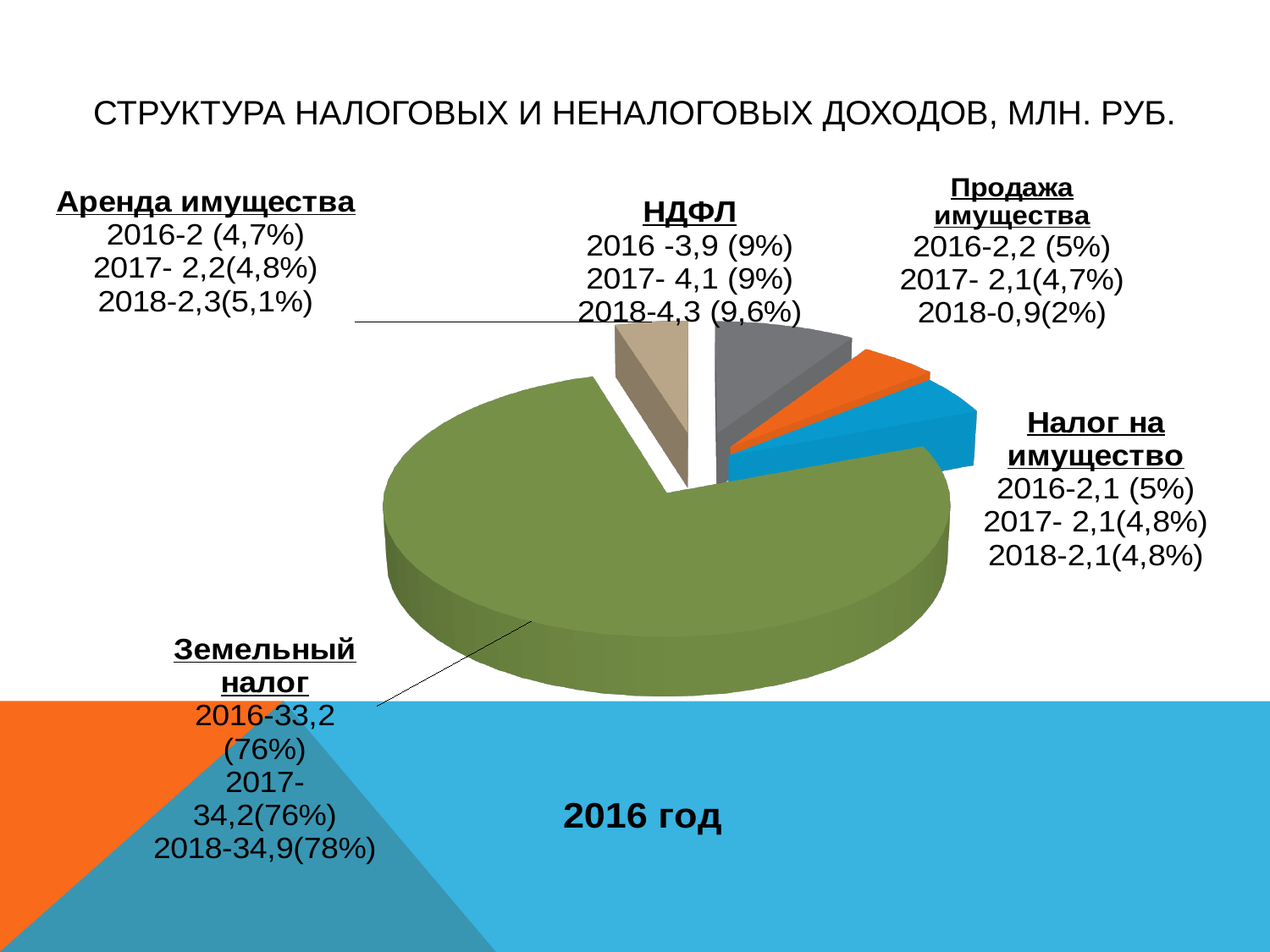

# Структура налоговых и неналоговых доходов, млн. руб.

[unsupported chart]